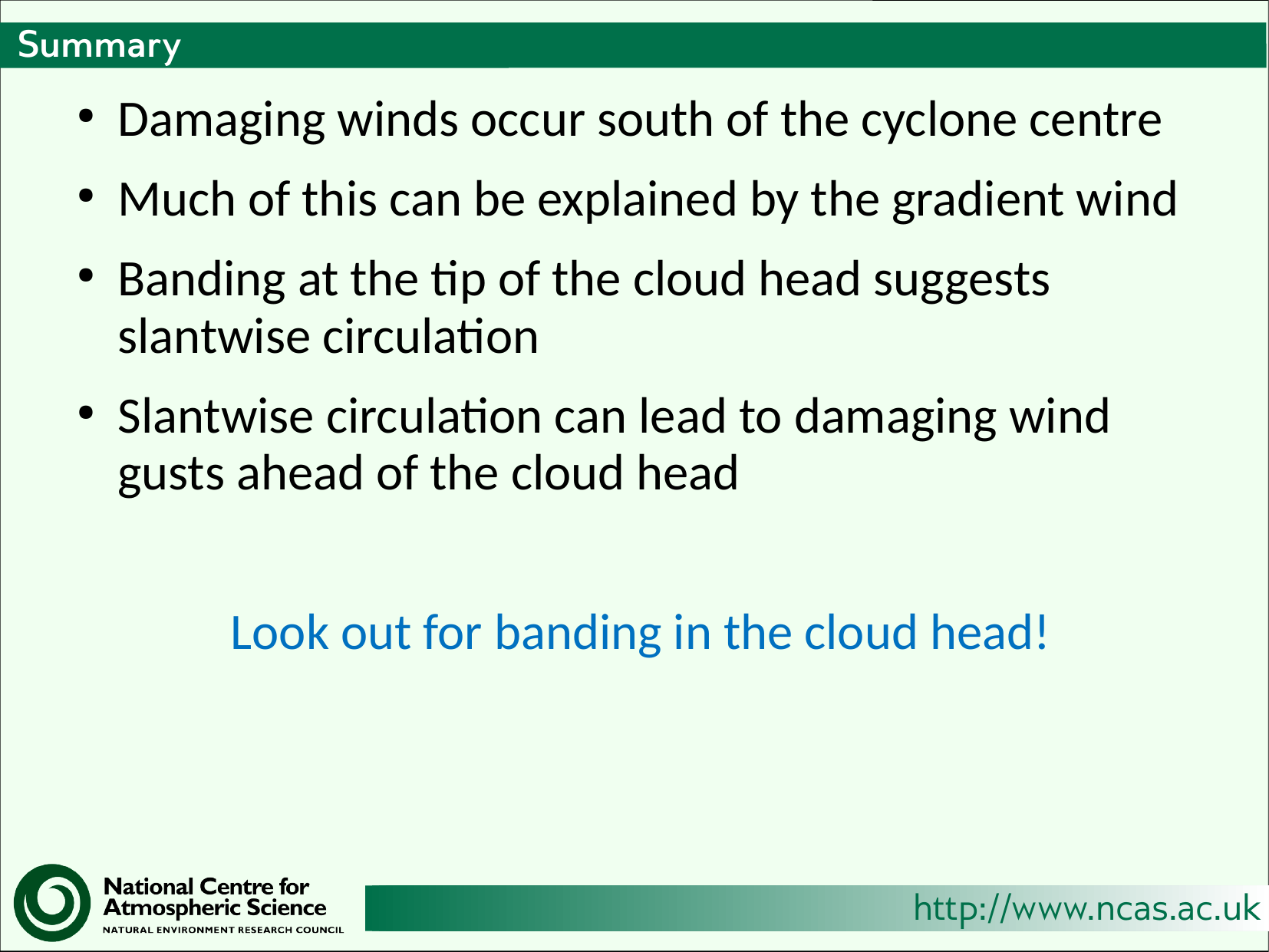

# Summary
Damaging winds occur south of the cyclone centre
Much of this can be explained by the gradient wind
Banding at the tip of the cloud head suggests slantwise circulation
Slantwise circulation can lead to damaging wind gusts ahead of the cloud head

Look out for banding in the cloud head!